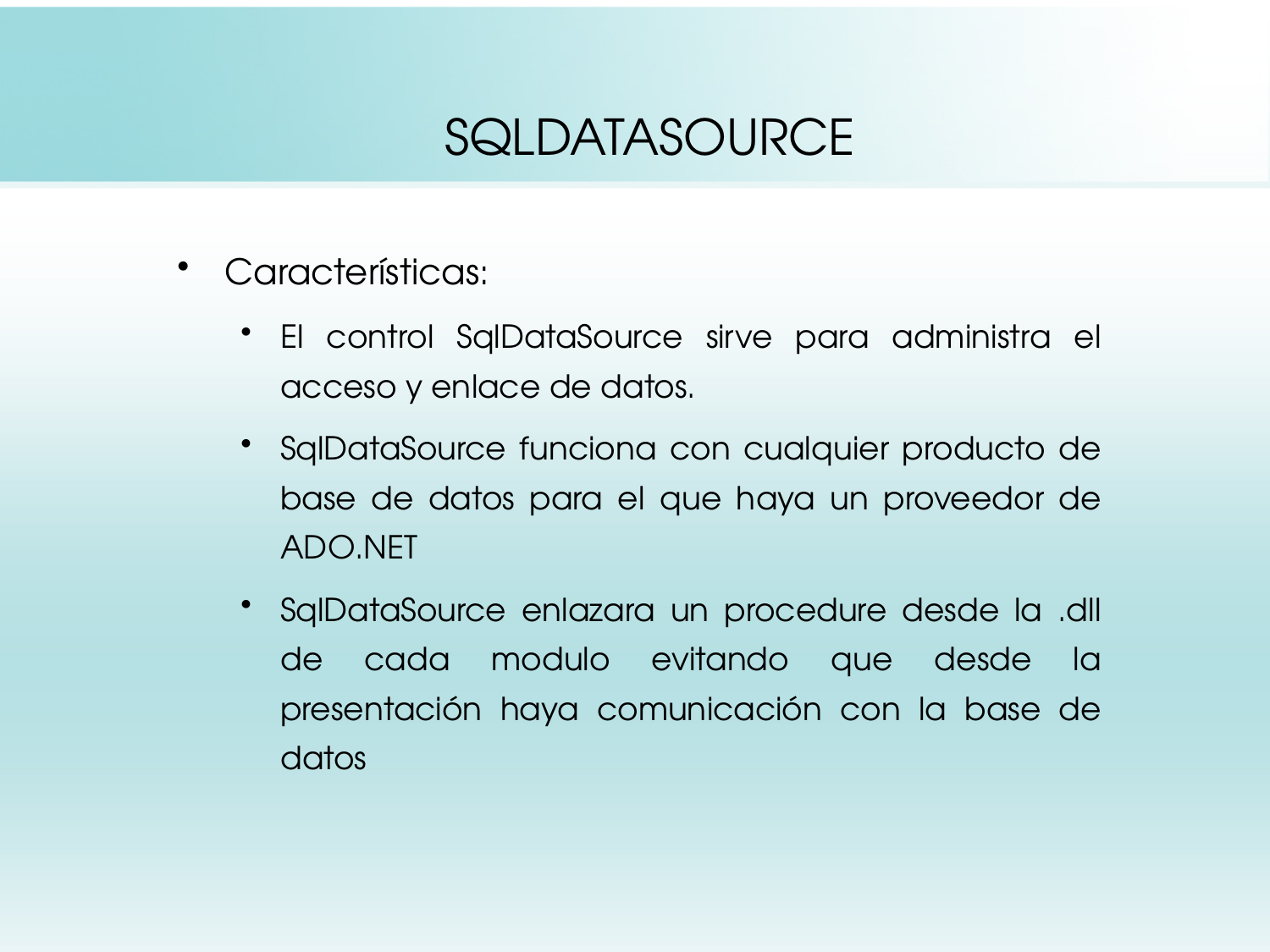

# SQLDATASOURCE
Características:
El control SqlDataSource sirve para administra el acceso y enlace de datos.
SqlDataSource funciona con cualquier producto de base de datos para el que haya un proveedor de ADO.NET
SqlDataSource enlazara un procedure desde la .dll de cada modulo evitando que desde la presentación haya comunicación con la base de datos